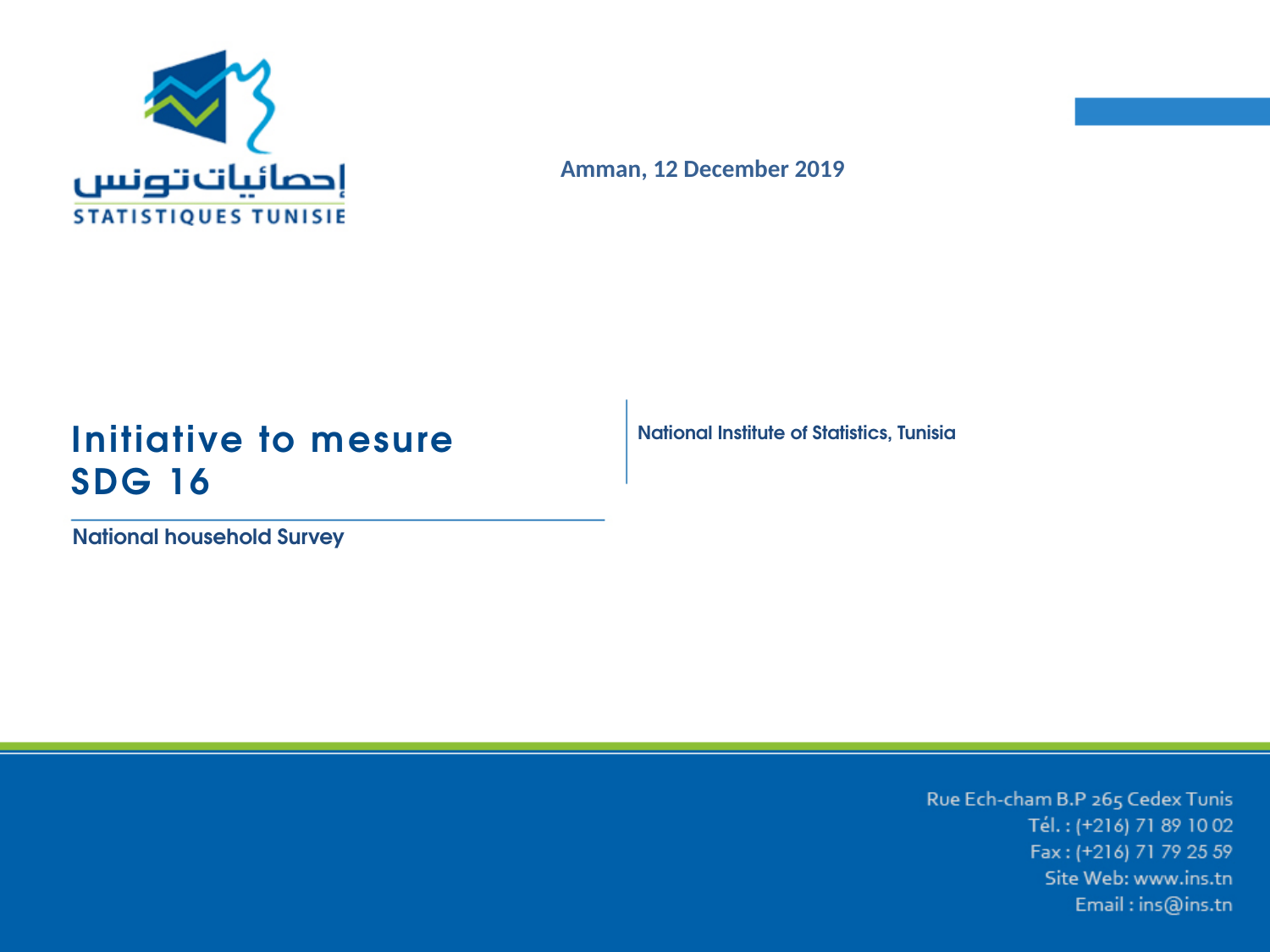

Amman, 12 December 2019
Initiative to mesure
SDG 16
National Institute of Statistics, Tunisia
National household Survey